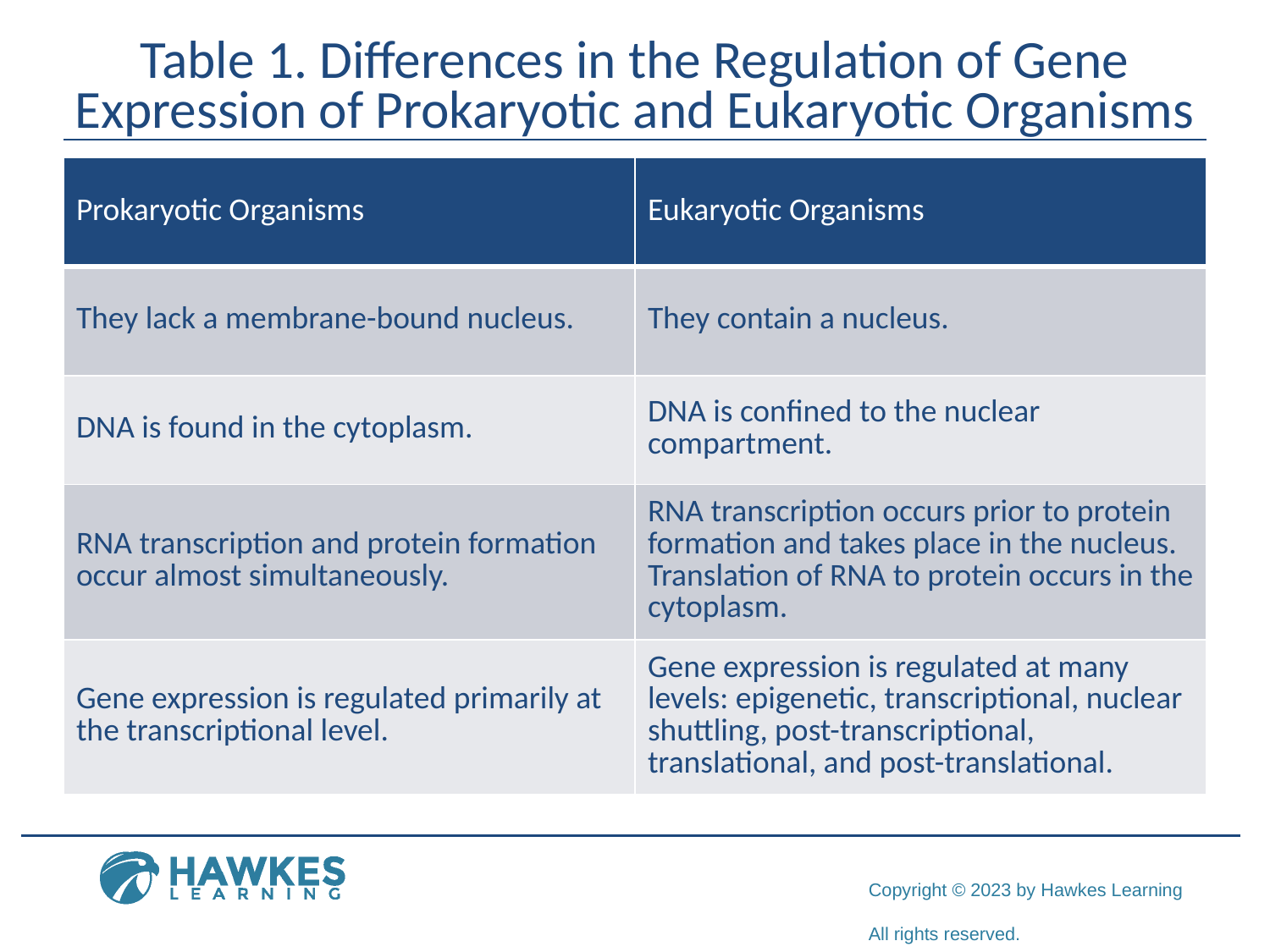

# Table 1. Differences in the Regulation of Gene Expression of Prokaryotic and Eukaryotic Organisms
| Prokaryotic Organisms | Eukaryotic Organisms |
| --- | --- |
| They lack a membrane-bound nucleus. | They contain a nucleus. |
| DNA is found in the cytoplasm. | DNA is confined to the nuclear compartment. |
| RNA transcription and protein formation occur almost simultaneously. | RNA transcription occurs prior to protein formation and takes place in the nucleus. Translation of RNA to protein occurs in the cytoplasm. |
| Gene expression is regulated primarily at the transcriptional level. | Gene expression is regulated at many levels: epigenetic, transcriptional, nuclear shuttling, post-transcriptional, translational, and post-translational. |